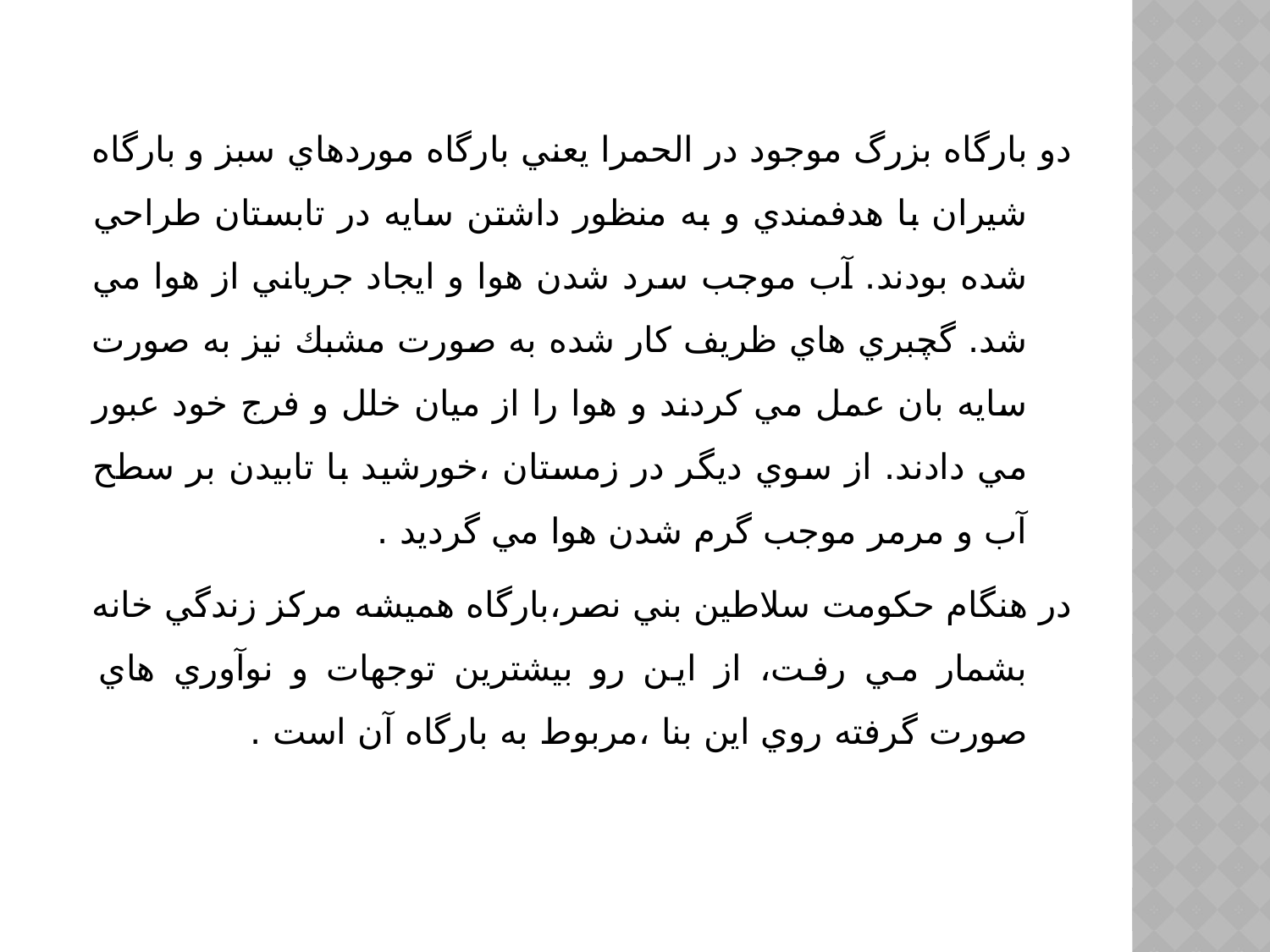

دو بارگاه بزرگ موجود در الحمرا يعني بارگاه موردهاي سبز و بارگاه شيران با هدفمندي و به منظور داشتن سايه در تابستان طراحي شده بودند. آب موجب سرد شدن هوا و ايجاد جرياني از هوا مي شد. گچبري هاي ظريف كار شده به صورت مشبك نيز به صورت سايه بان عمل مي كردند و هوا را از ميان خلل و فرج خود عبور مي دادند. از سوي ديگر در زمستان ،خورشيد با تابيدن بر سطح آب و مرمر موجب گرم شدن هوا مي گرديد .
در هنگام حكومت سلاطين بني نصر،بارگاه هميشه مركز زندگي خانه بشمار مي رفت، از اين رو بيشترين توجهات و نوآوري هاي صورت گرفته روي اين بنا ،مربوط به بارگاه آن است .